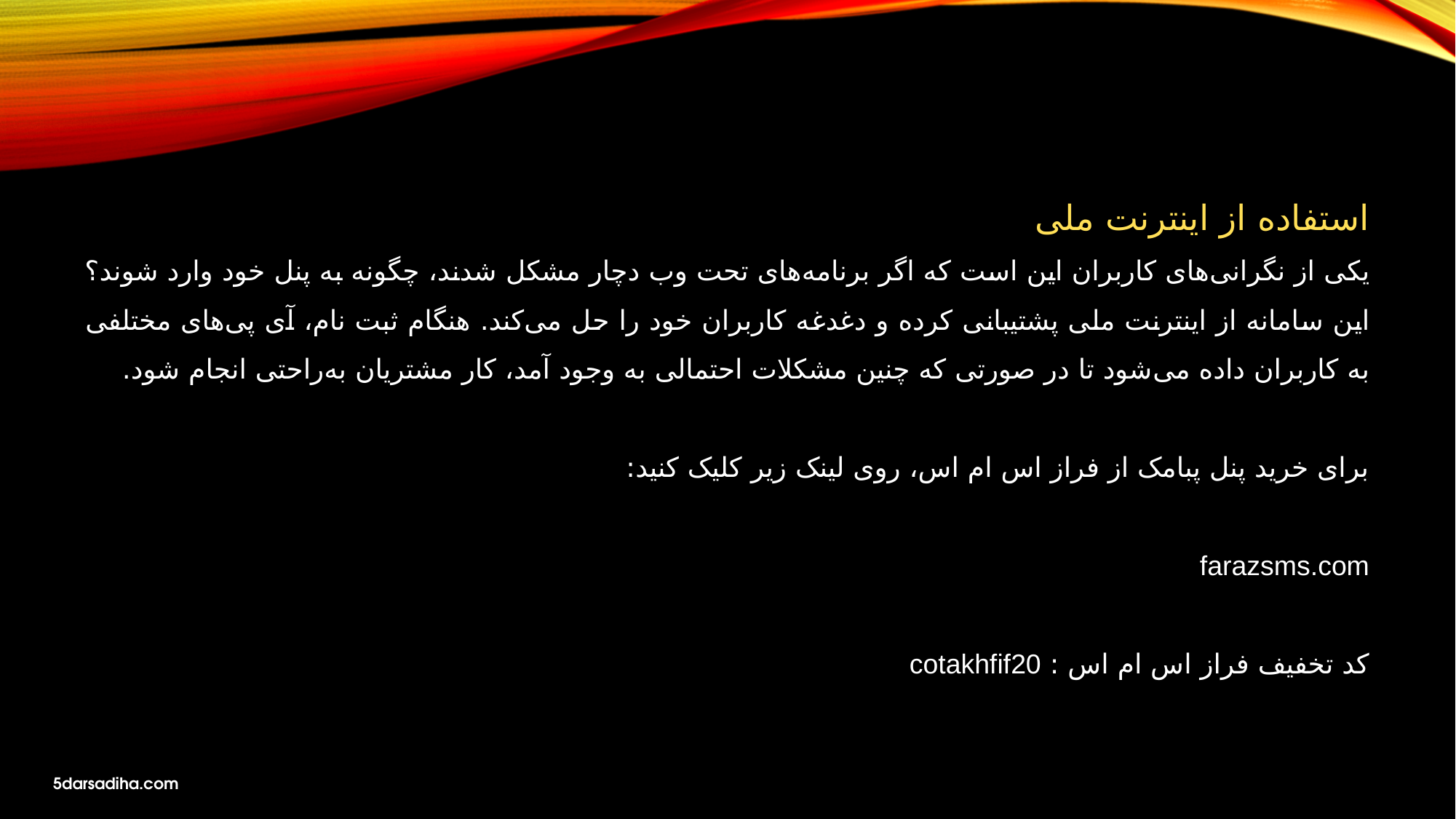

استفاده از اینترنت ملی
یکی از نگرانی‌های کاربران این است که اگر برنامه‌های تحت وب دچار مشکل شدند، چگونه به پنل خود وارد شوند؟ این سامانه از اینترنت ملی پشتیبانی کرده و دغدغه کاربران خود را حل می‌کند. هنگام ثبت نام، آی پی‌های مختلفی به کاربران داده می‌شود تا در صورتی که چنین مشکلات احتمالی به وجود آمد، کار مشتریان به‌راحتی انجام شود.

برای خرید پنل پبامک از فراز اس ام اس، روی لینک زیر کلیک کنید:

farazsms.com

کد تخفیف فراز اس ام اس : cotakhfif20
5darsadiha.com